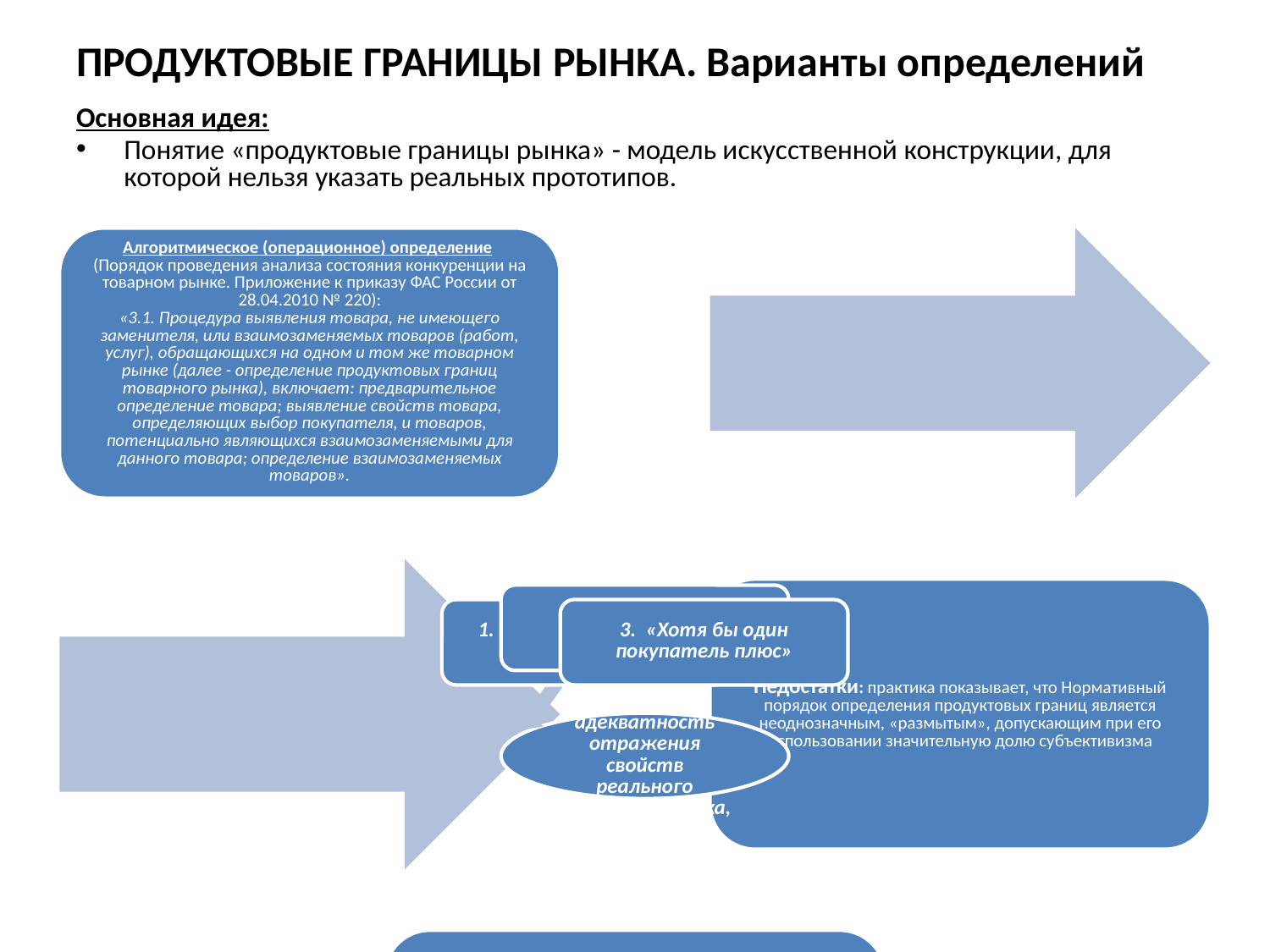

# ПРОДУКТОВЫЕ ГРАНИЦЫ РЫНКА. Варианты определений
Основная идея:
Понятие «продуктовые границы рынка» - модель искусственной конструкции, для которой нельзя указать реальных прототипов.
Алгоритмическое (операционное) определение  (Порядок проведения анализа состояния конкуренции на товарном рынке. Приложение к приказу ФАС России от 28.04.2010 № 220):
«3.1. Процедура выявления товара, не имеющего заменителя, или взаимозаменяемых товаров (работ, услуг), обращающихся на одном и том же товарном рынке (далее - определение продуктовых границ товарного рынка), включает: предварительное определение товара; выявление свойств товара, определяющих выбор покупателя, и товаров, потенциально являющихся взаимозаменяемыми для данного товара; определение взаимозаменяемых товаров».
2. «Хотя бы один
покупатель»
3.  «Хотя бы один
покупатель плюс»